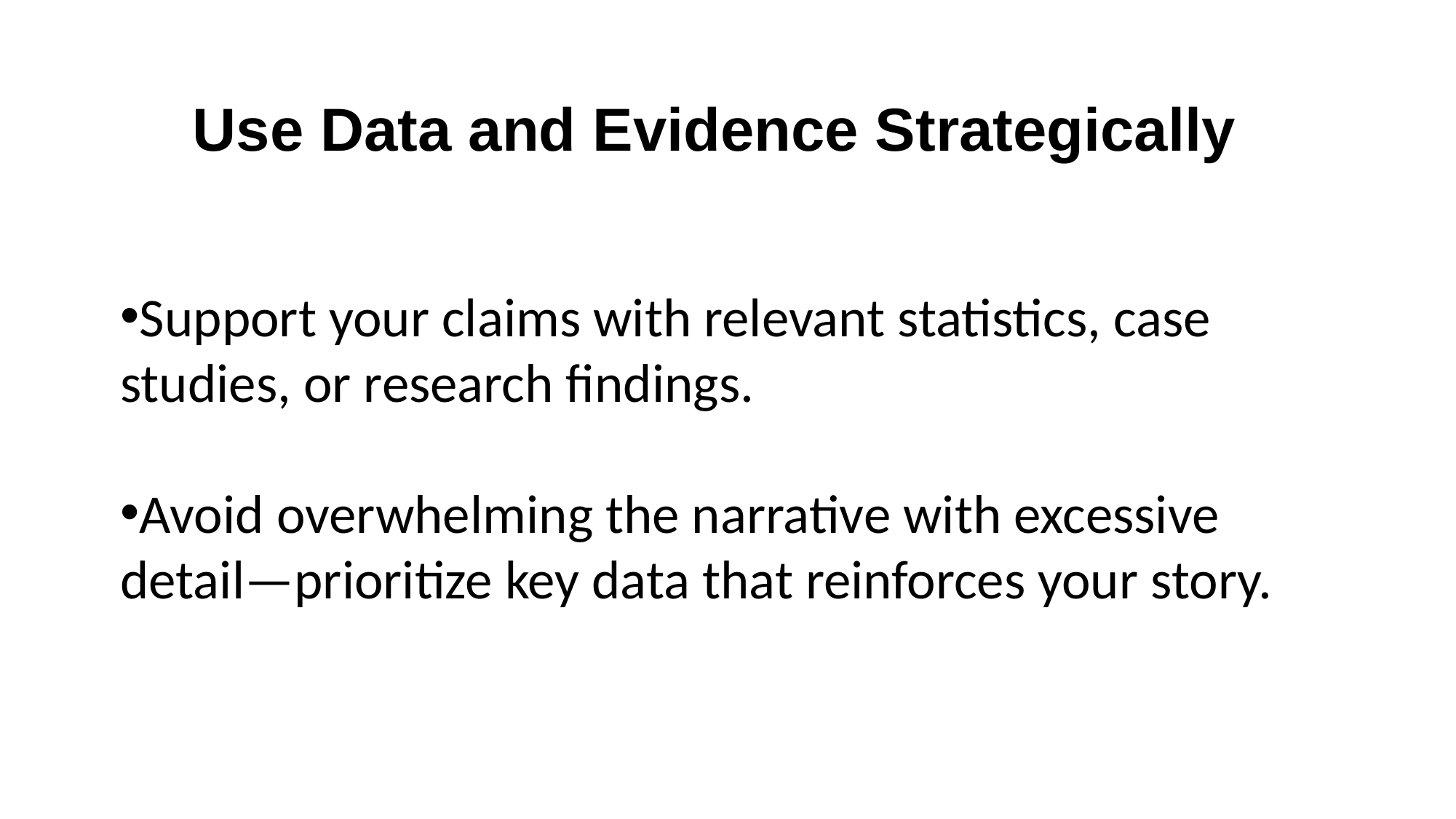

# Use Data and Evidence Strategically
Support your claims with relevant statistics, case studies, or research findings.

Avoid overwhelming the narrative with excessive detail—prioritize key data that reinforces your story.